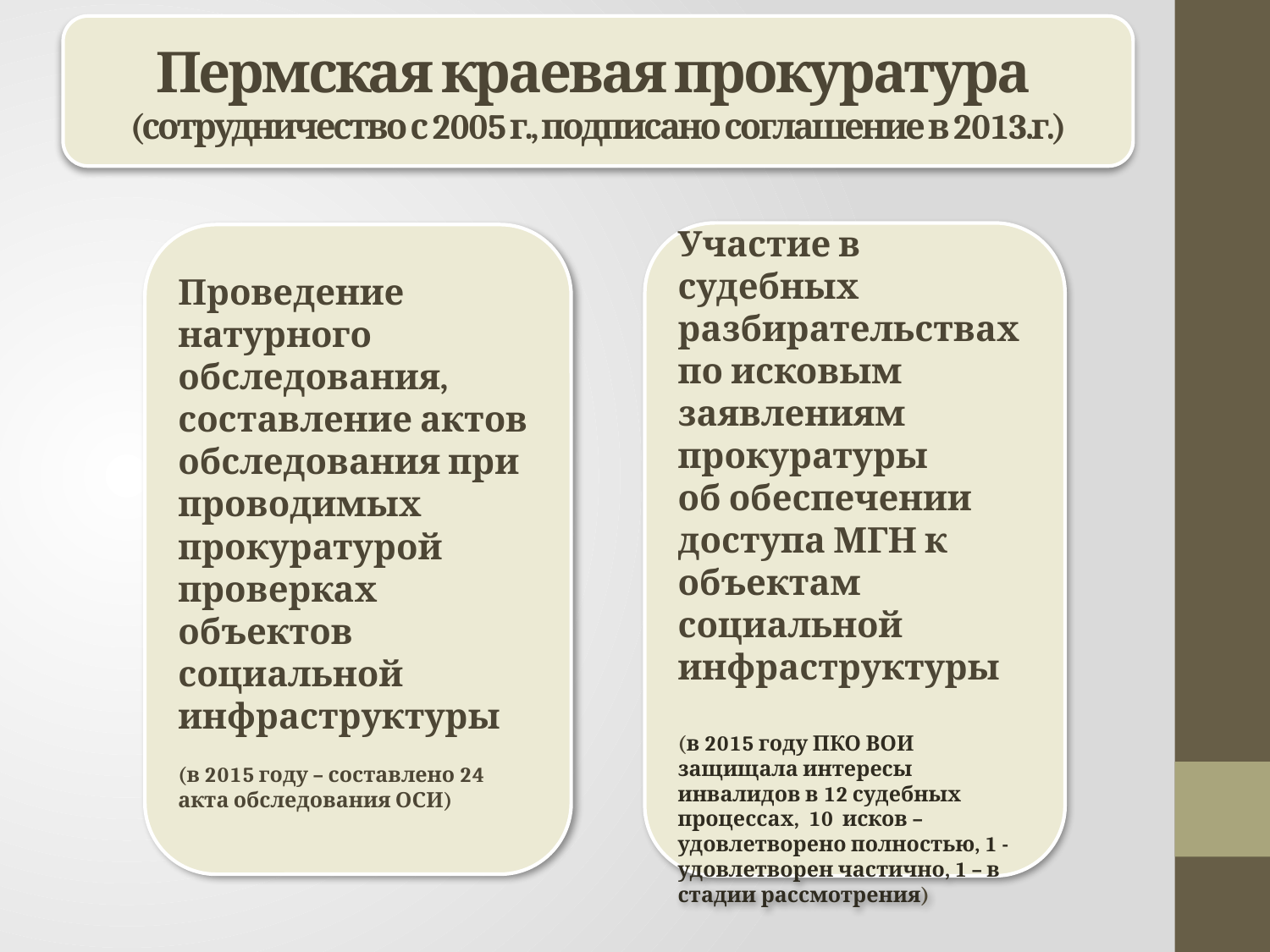

Пермская краевая прокуратура
(сотрудничество с 2005 г., подписано соглашение в 2013.г.)

Участие в судебных разбирательствах по исковым заявлениям прокуратуры
об обеспечении доступа МГН к объектам социальной инфраструктуры

(в 2015 году ПКО ВОИ защищала интересы инвалидов в 12 судебных процессах,  10  исков – удовлетворено полностью, 1 - удовлетворен частично, 1 – в стадии рассмотрения)

Проведение натурного обследования, составление актов обследования при проводимых прокуратурой проверках объектов социальной инфраструктуры

(в 2015 году – составлено 24 акта обследования ОСИ)